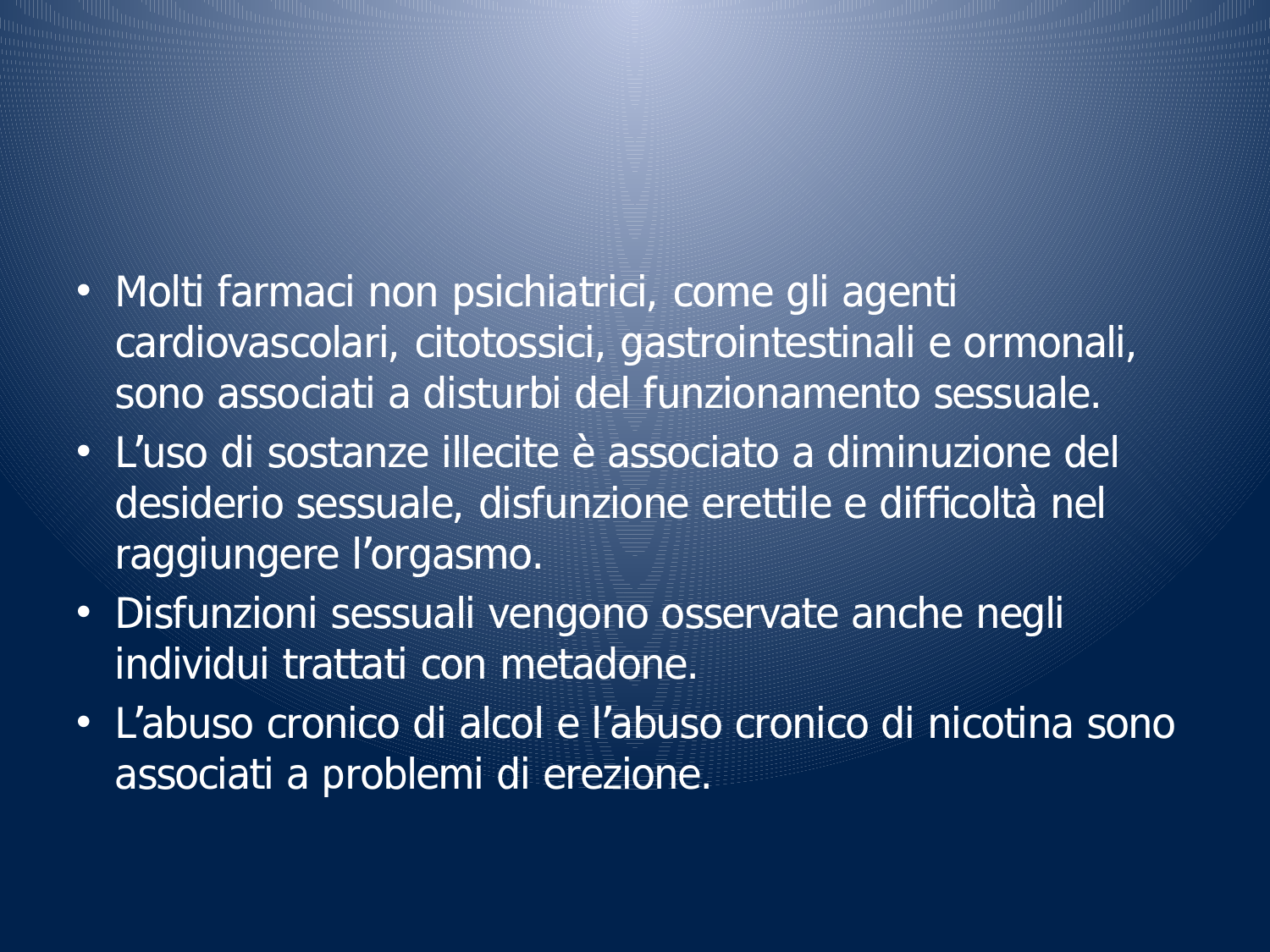

Molti farmaci non psichiatrici, come gli agenti cardiovascolari, citotossici, gastrointestinali e ormonali, sono associati a disturbi del funzionamento sessuale.
L’uso di sostanze illecite è associato a diminuzione del desiderio sessuale, disfunzione erettile e difficoltà nel raggiungere l’orgasmo.
Disfunzioni sessuali vengono osservate anche negli individui trattati con metadone.
L’abuso cronico di alcol e l’abuso cronico di nicotina sono associati a problemi di erezione.